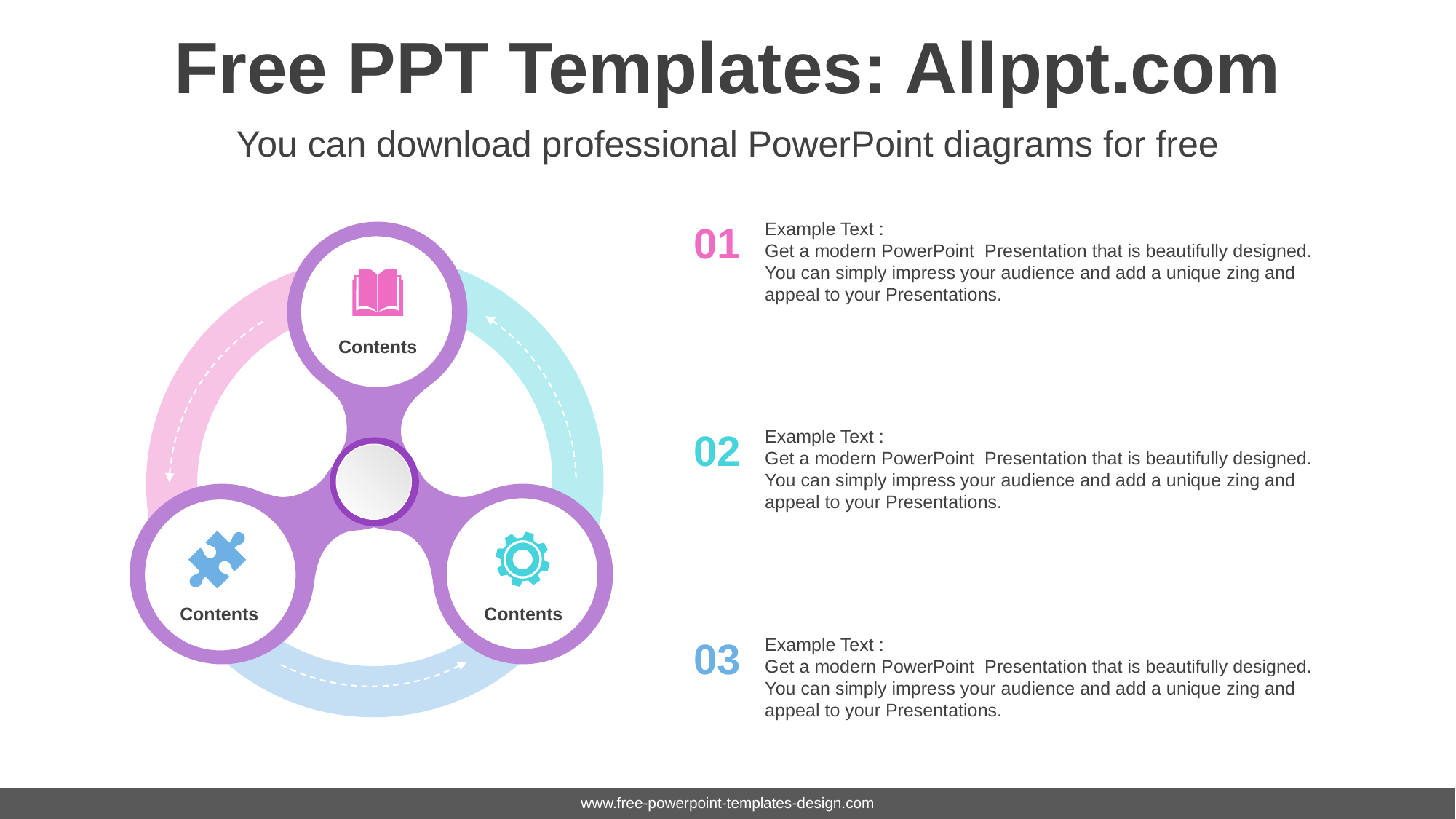

# Free PPT Templates: Allppt.com
You can download professional PowerPoint diagrams for free
Example Text :
Get a modern PowerPoint  Presentation that is beautifully designed. You can simply impress your audience and add a unique zing and appeal to your Presentations.
01

Contents
Example Text :
Get a modern PowerPoint  Presentation that is beautifully designed. You can simply impress your audience and add a unique zing and appeal to your Presentations.
02

Contents
Contents
Example Text :
Get a modern PowerPoint  Presentation that is beautifully designed. You can simply impress your audience and add a unique zing and appeal to your Presentations.
03
www.free-powerpoint-templates-design.com